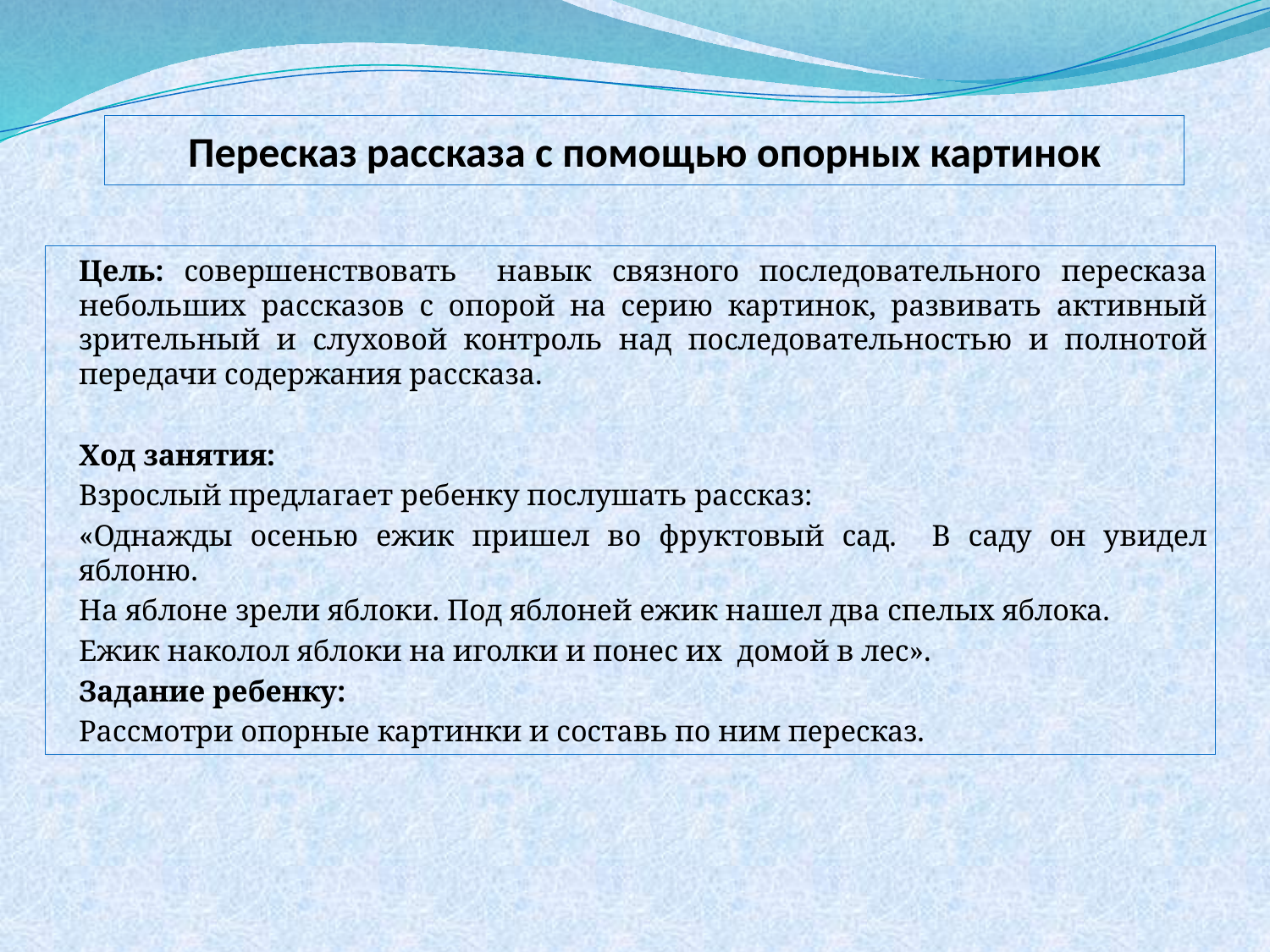

Пересказ рассказа с помощью опорных картинок
Цель: совершенствовать  навык связного последовательного пересказа небольших рассказов с опорой на серию картинок, развивать активный зрительный и слуховой контроль над последовательностью и полнотой передачи содержания рассказа.

Ход занятия:
Взрослый предлагает ребенку послушать рассказ:
«Однажды осенью ежик пришел во фруктовый сад.  В саду он увидел яблоню.
На яблоне зрели яблоки. Под яблоней ежик нашел два спелых яблока.
Ежик наколол яблоки на иголки и понес их  домой в лес».
Задание ребенку:
Рассмотри опорные картинки и составь по ним пересказ.

#